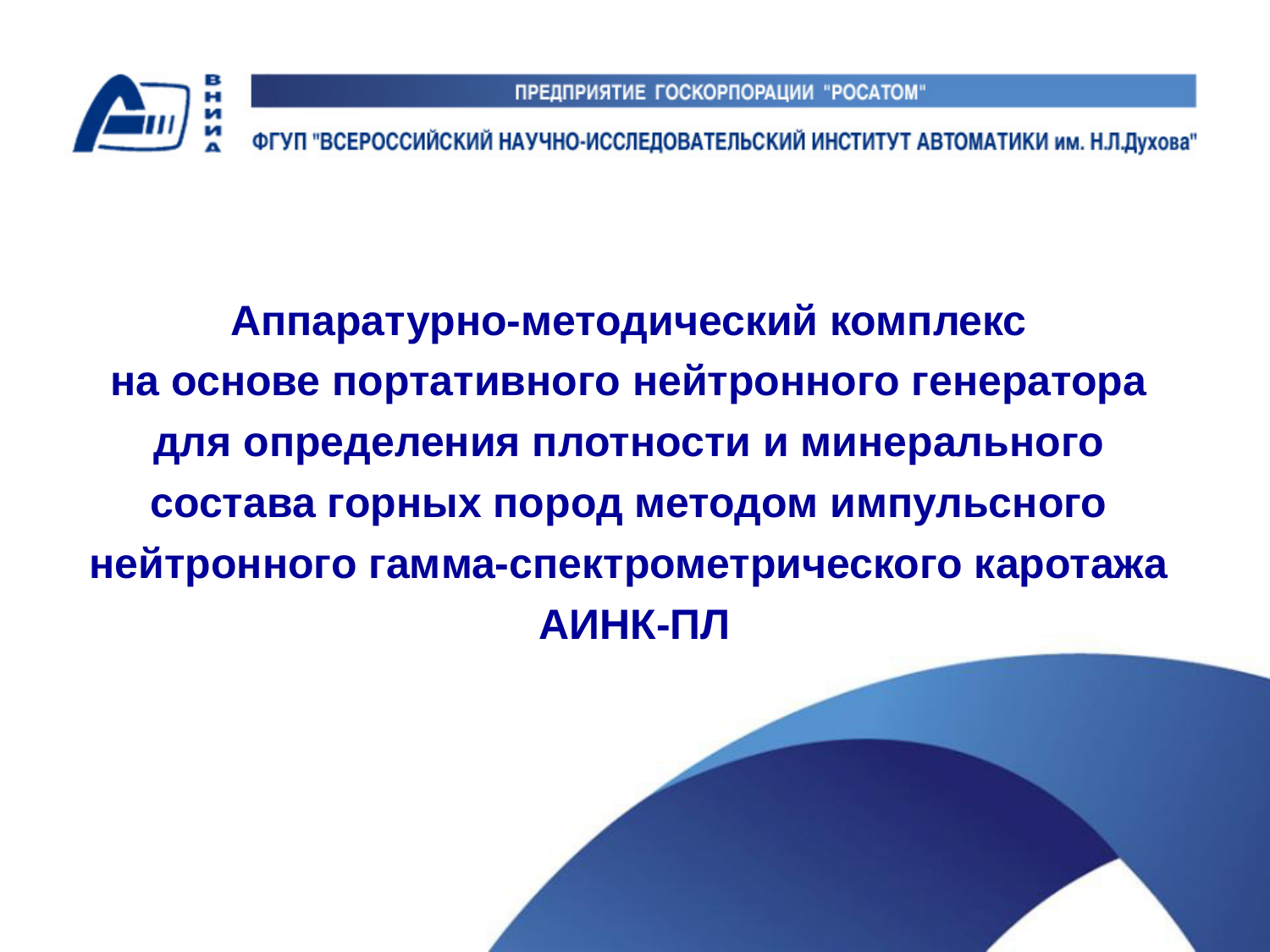

Аппаратурно-методический комплекс
на основе портативного нейтронного генератора
для определения плотности и минерального
состава горных пород методом импульсного
нейтронного гамма-спектрометрического каротажа
АИНК-ПЛ